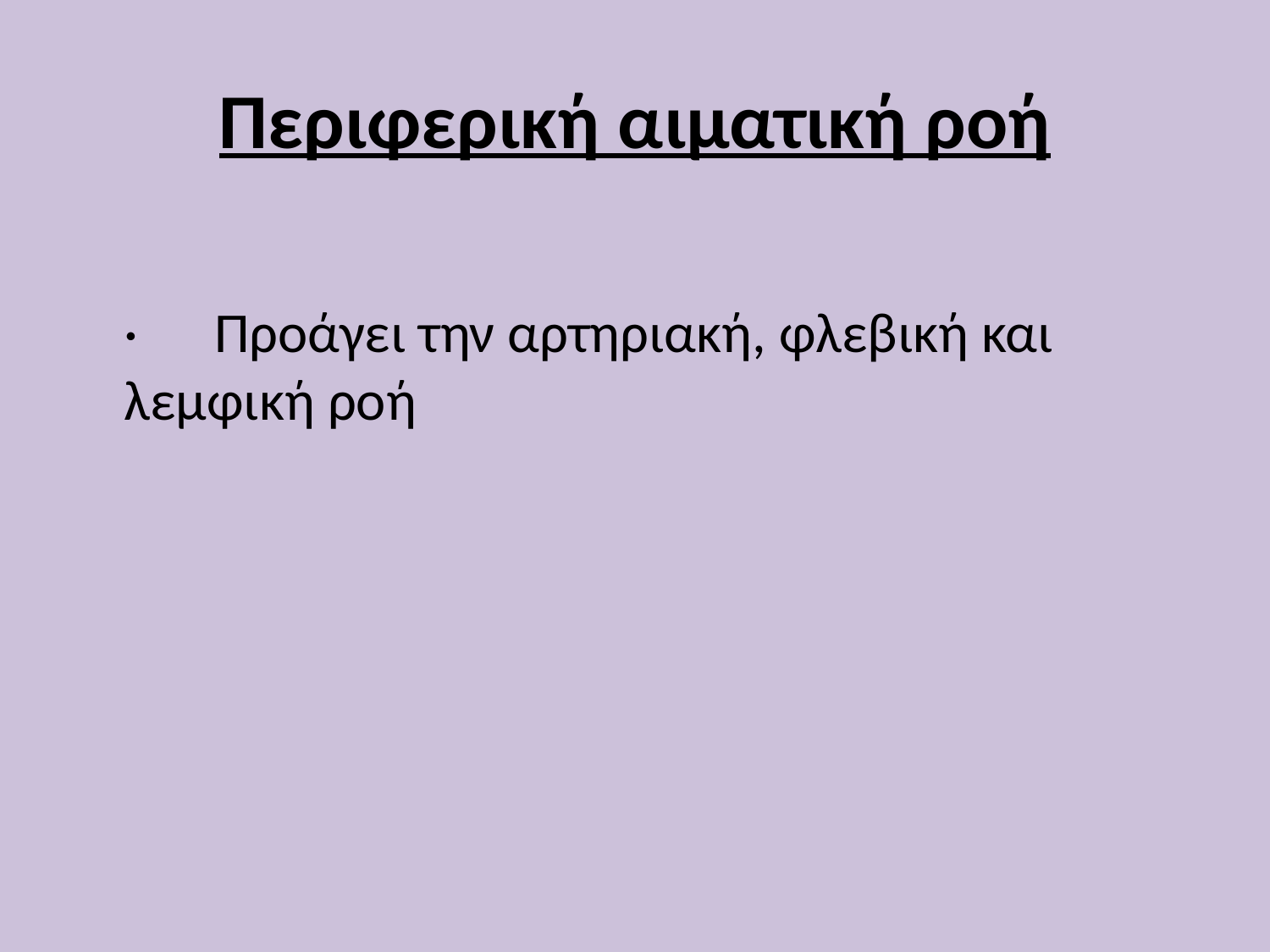

# Περιφερική αιματική ροή
·      Προάγει την αρτηριακή, φλεβική και λεμφική ροή